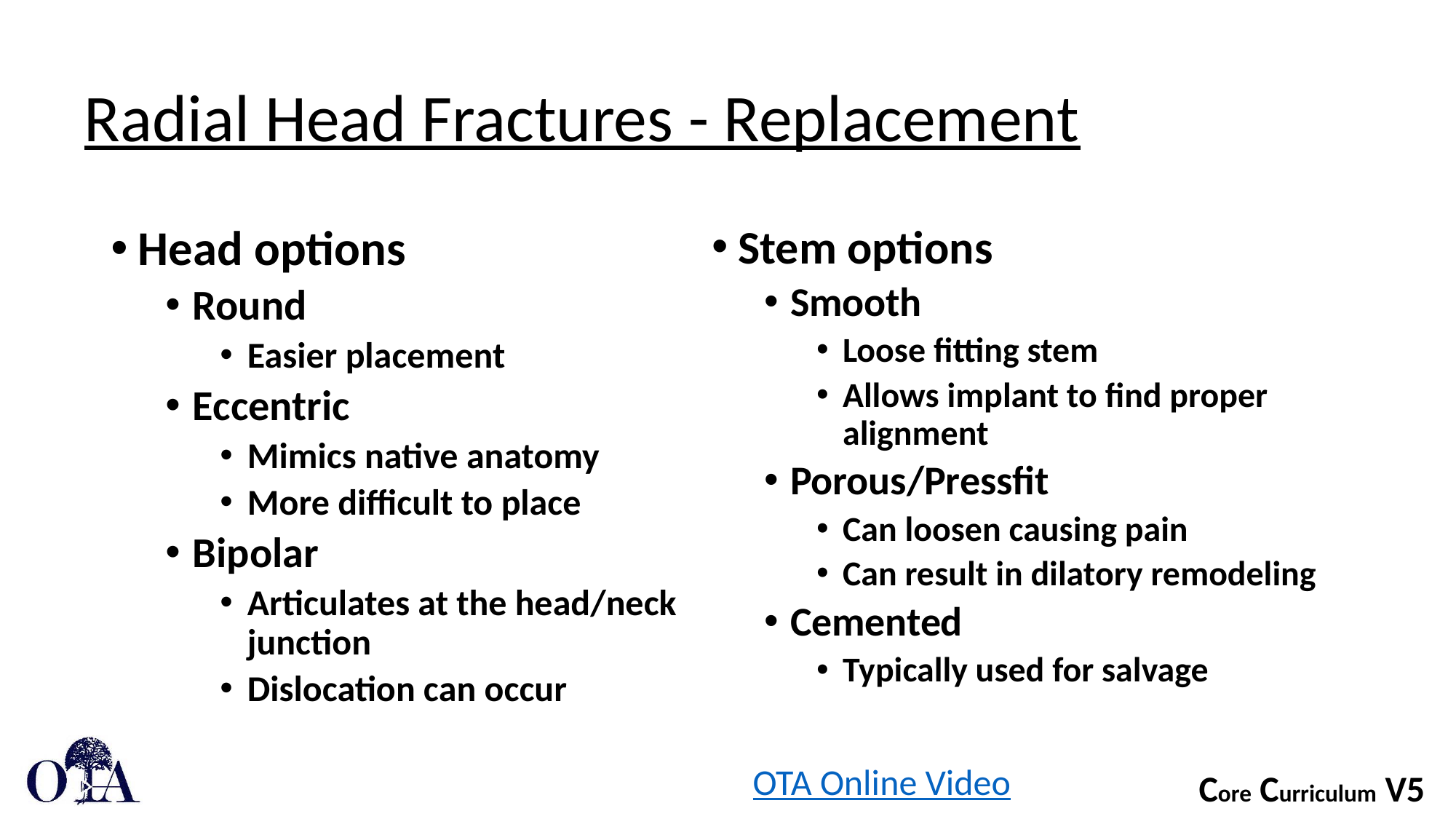

# Radial Head Fractures - Replacement
Head options
Round
Easier placement
Eccentric
Mimics native anatomy
More difficult to place
Bipolar
Articulates at the head/neck junction
Dislocation can occur
Stem options
Smooth
Loose fitting stem
Allows implant to find proper alignment
Porous/Pressfit
Can loosen causing pain
Can result in dilatory remodeling
Cemented
Typically used for salvage
OTA Online Video